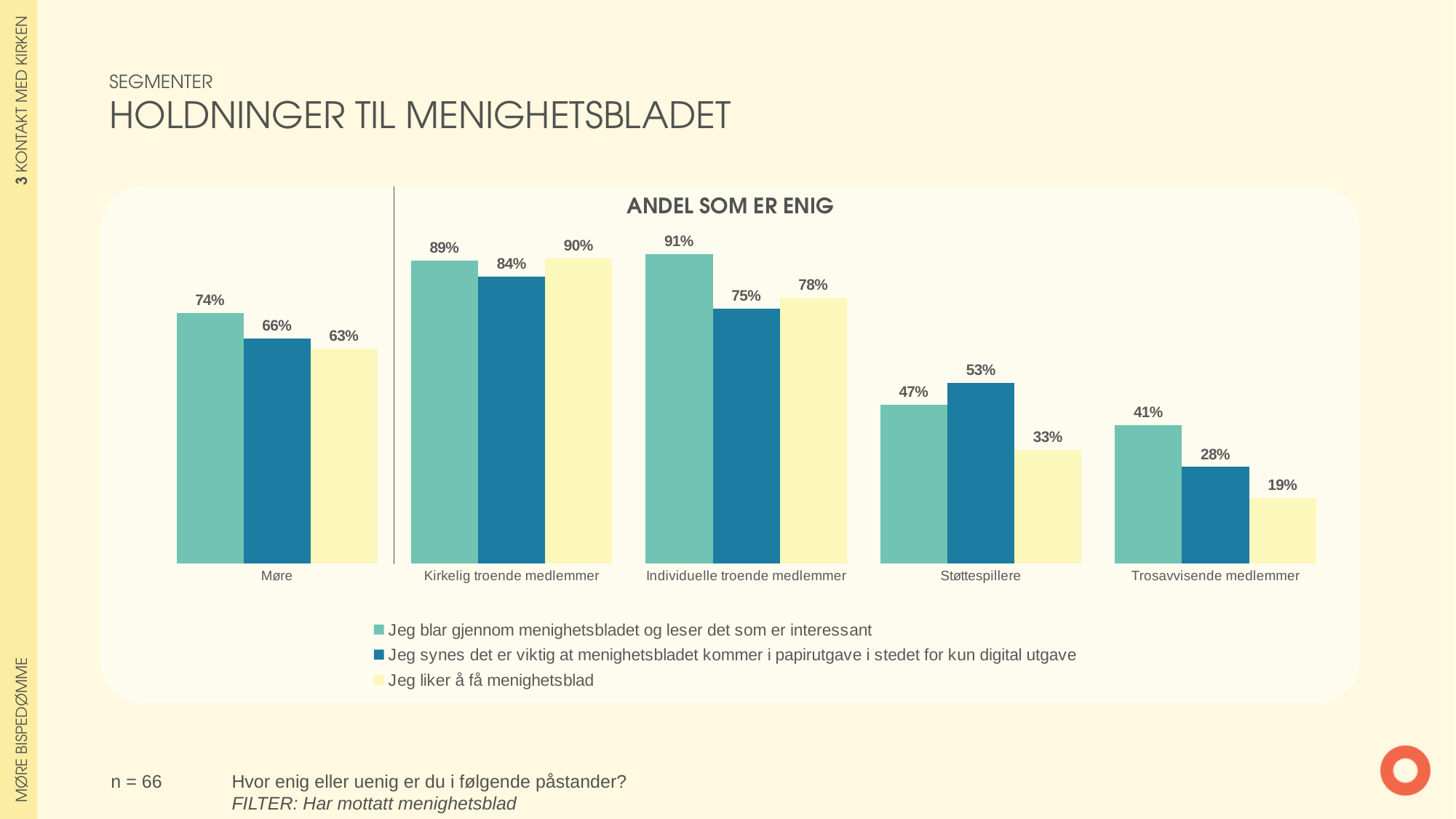

| 3 KONTAKT MED KIRKEN |
| --- |
| MØRE BISPEDØMME |
SEGMENTER
HOLDNINGER TIL MENIGHETSBLADET

### Chart

| Category | Jeg blar gjennom menighetsbladet og leser det som er interessant | Jeg synes det er viktig at menighetsbladet kommer i papirutgave i stedet for kun digital utgave | Jeg liker å få menighetsblad |
|---|---|---|---|
| Møre | 0.7374483323916 | 0.6620616724466 | 0.6330549268063 |
| Kirkelig troende medlemmer | 0.8922506789974 | 0.844691471895 | 0.8978030162865 |
| Individuelle troende medlemmer | 0.9105677138131 | 0.7499617545805 | 0.7819437520364 |
| Støttespillere | 0.4669038744149 | 0.5311727391557 | 0.3336406343597 |
| Trosavvisende medlemmer | 0.407455665839 | 0.2838804562082 | 0.1919002495576 |
ANDEL SOM ER ENIG
n = 66
Hvor enig eller uenig er du i følgende påstander?
FILTER: Har mottatt menighetsblad